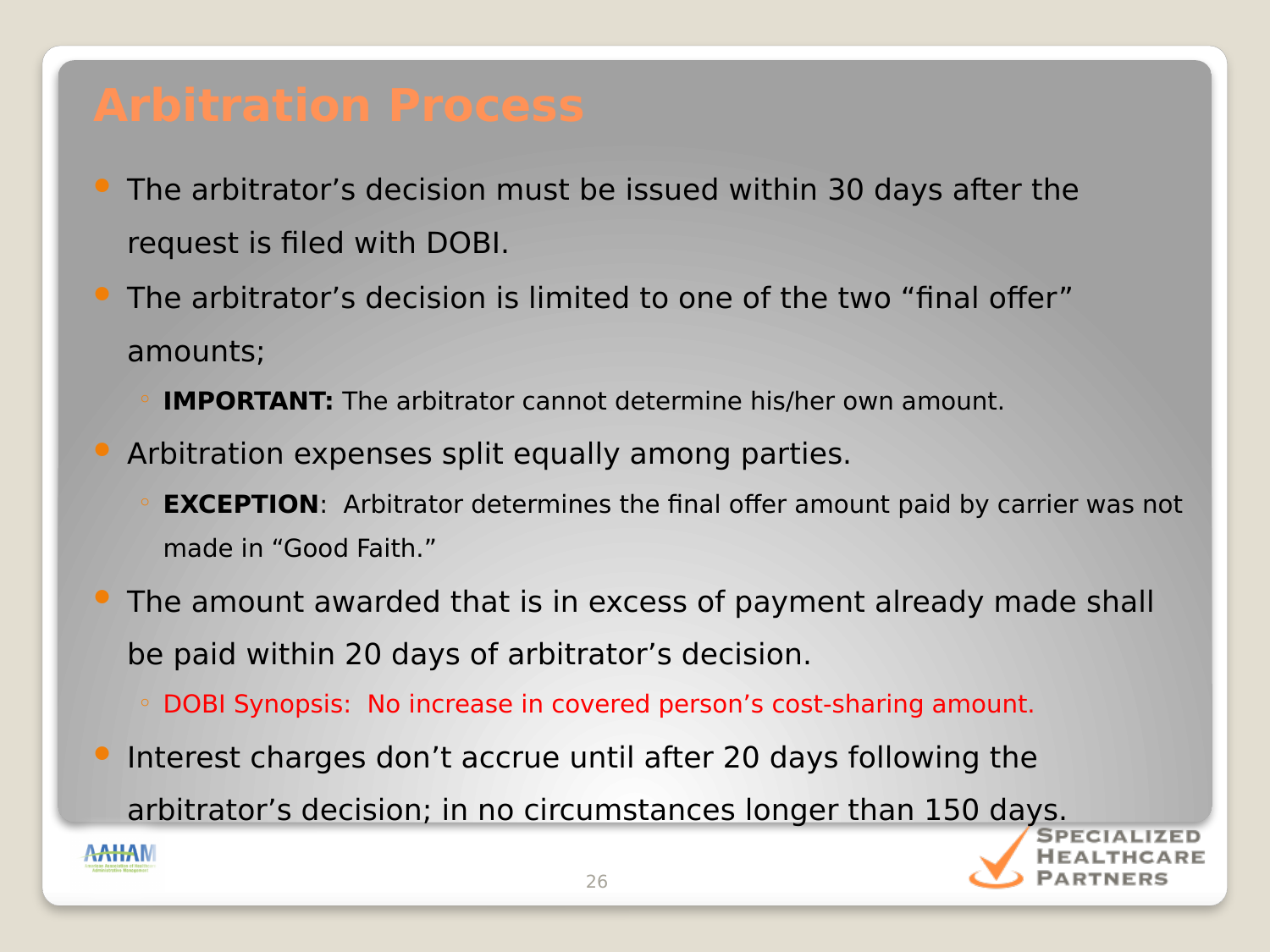

Arbitration Process

The arbitrator’s decision must be issued within 30 days after the request is filed with DOBI.
The arbitrator’s decision is limited to one of the two “final offer” amounts;
IMPORTANT: The arbitrator cannot determine his/her own amount.
Arbitration expenses split equally among parties.
EXCEPTION:  Arbitrator determines the final offer amount paid by carrier was not made in “Good Faith.”
The amount awarded that is in excess of payment already made shall be paid within 20 days of arbitrator’s decision.
DOBI Synopsis:  No increase in covered person’s cost-sharing amount.
Interest charges don’t accrue until after 20 days following the arbitrator’s decision; in no circumstances longer than 150 days.
26